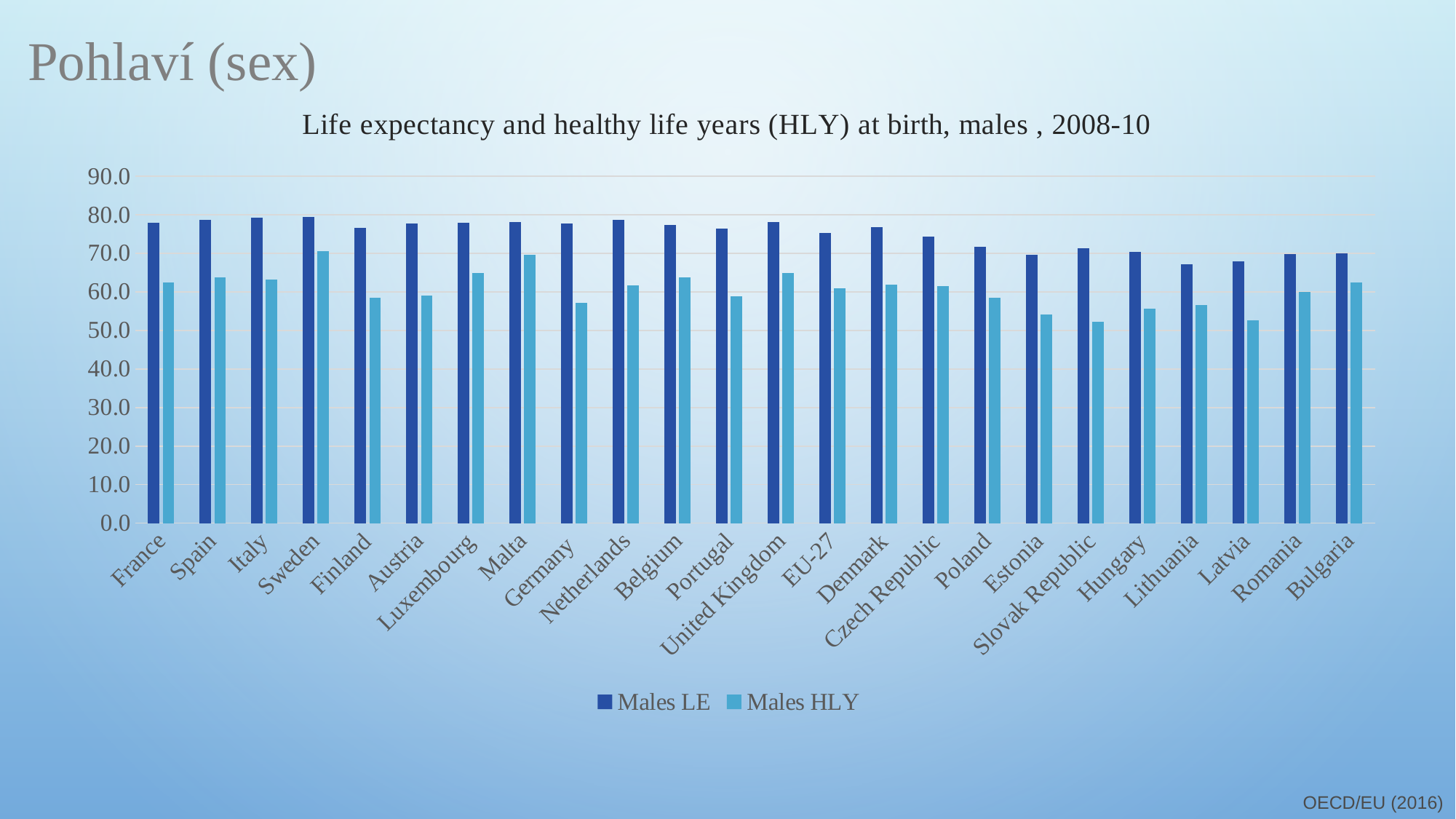

Pohlaví (sex)

### Chart: Life expectancy and healthy life years (HLY) at birth, males , 2008-10

| Category | Males | Males |
|---|---|---|
| France | 78.03333333333335 | 62.43333333333334 |
| Spain | 78.66666666666667 | 63.73333333333332 |
| Italy | 79.25 | 63.2 |
| Sweden | 79.4 | 70.60000000000001 |
| Finland | 76.66666666666667 | 58.4 |
| Austria | 77.76666666666667 | 59.03333333333333 |
| Luxembourg | 78.03333333333329 | 64.93333333333334 |
| Malta | 78.06666666666666 | 69.60000000000001 |
| Germany  | 77.8 | 57.1 |
| Netherlands | 78.66666666666667 | 61.73333333333332 |
| Belgium | 77.3 | 63.77 |
| Portugal | 76.46666666666665 | 58.83333333333334 |
| United Kingdom | 78.2 | 65.0 |
| EU-27 | 75.3 | 61.0 |
| Denmark | 76.86666666666667 | 61.9 |
| Czech Republic | 74.26666666666667 | 61.5 |
| Poland | 71.6333333333333 | 58.43333333333334 |
| Estonia | 69.7 | 54.06666666666661 |
| Slovak Republic | 71.3 | 52.26666666666663 |
| Hungary | 70.33333333333329 | 55.66666666666661 |
| Lithuania | 67.26666666666667 | 56.6 |
| Latvia | 67.9 | 52.7 |
| Romania | 69.75 | 60.0 |
| Bulgaria | 70.06666666666666 | 62.4 |
OECD/EU (2016)